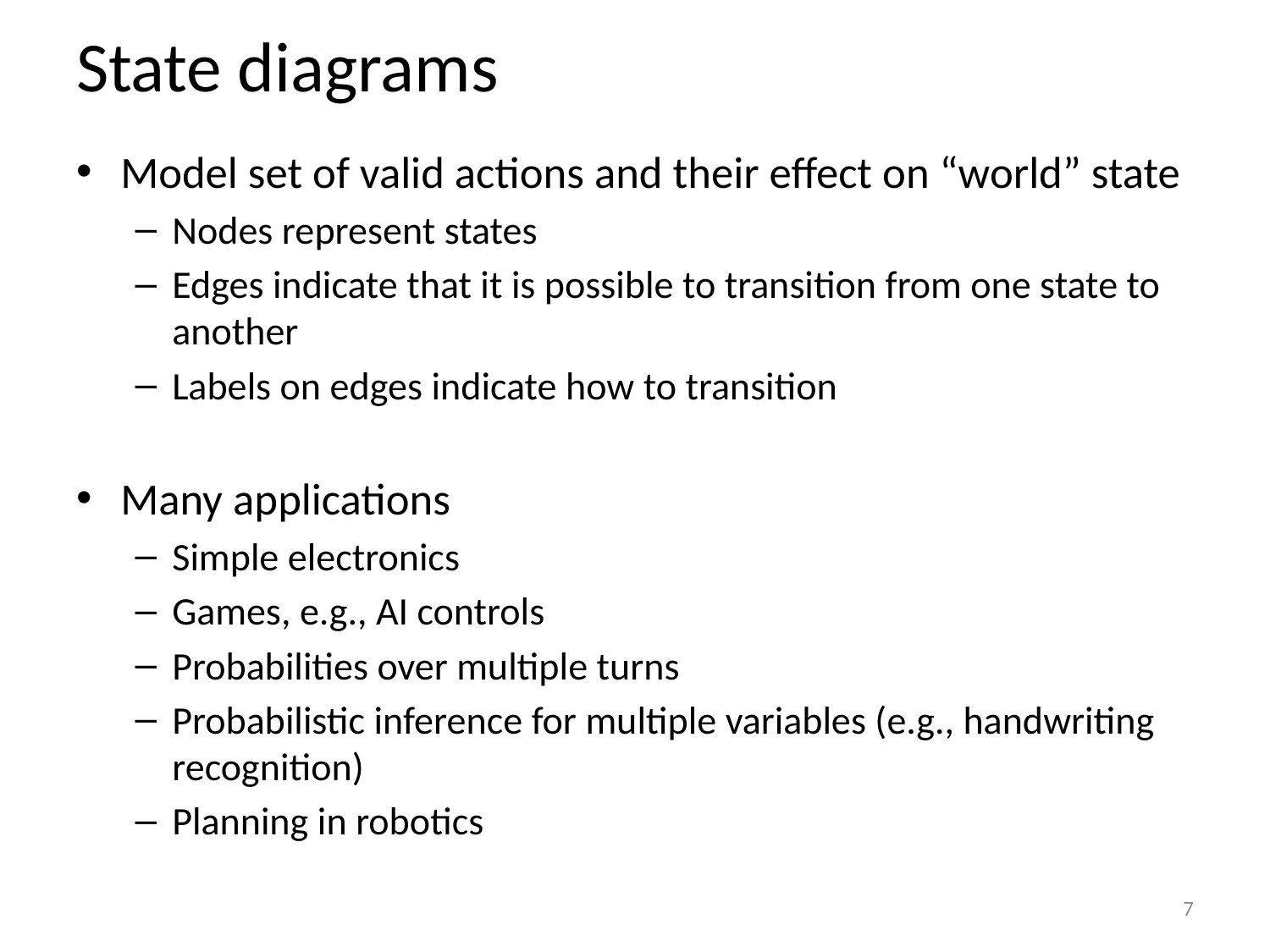

# State diagrams
Model set of valid actions and their effect on “world” state
Nodes represent states
Edges indicate that it is possible to transition from one state to another
Labels on edges indicate how to transition

Many applications
Simple electronics
Games, e.g., AI controls
Probabilities over multiple turns
Probabilistic inference for multiple variables (e.g., handwriting recognition)
Planning in robotics

7